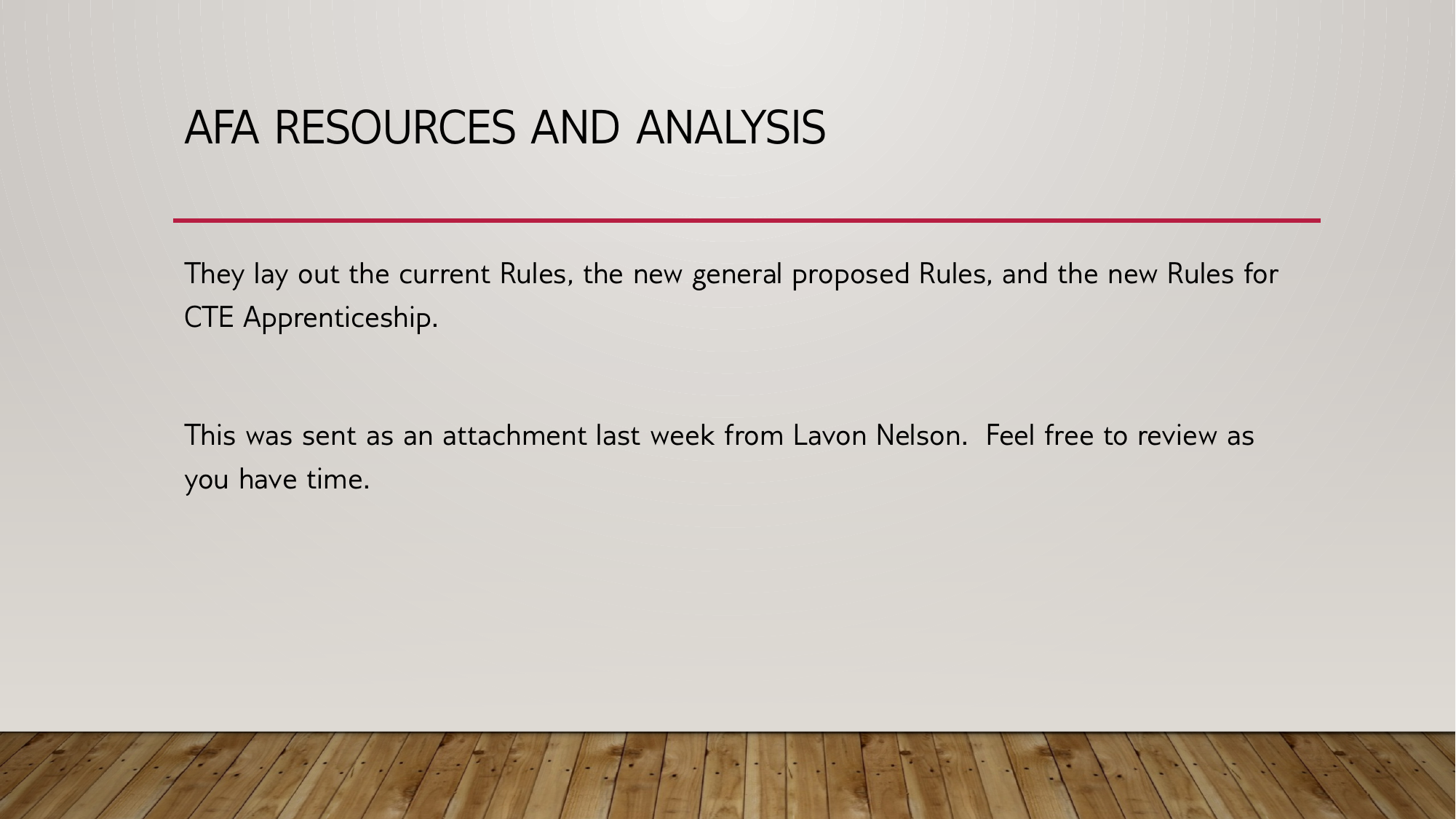

# AFA Resources and Analysis
They lay out the current Rules, the new general proposed Rules, and the new Rules for CTE Apprenticeship.

This was sent as an attachment last week from Lavon Nelson.  Feel free to review as you have time.